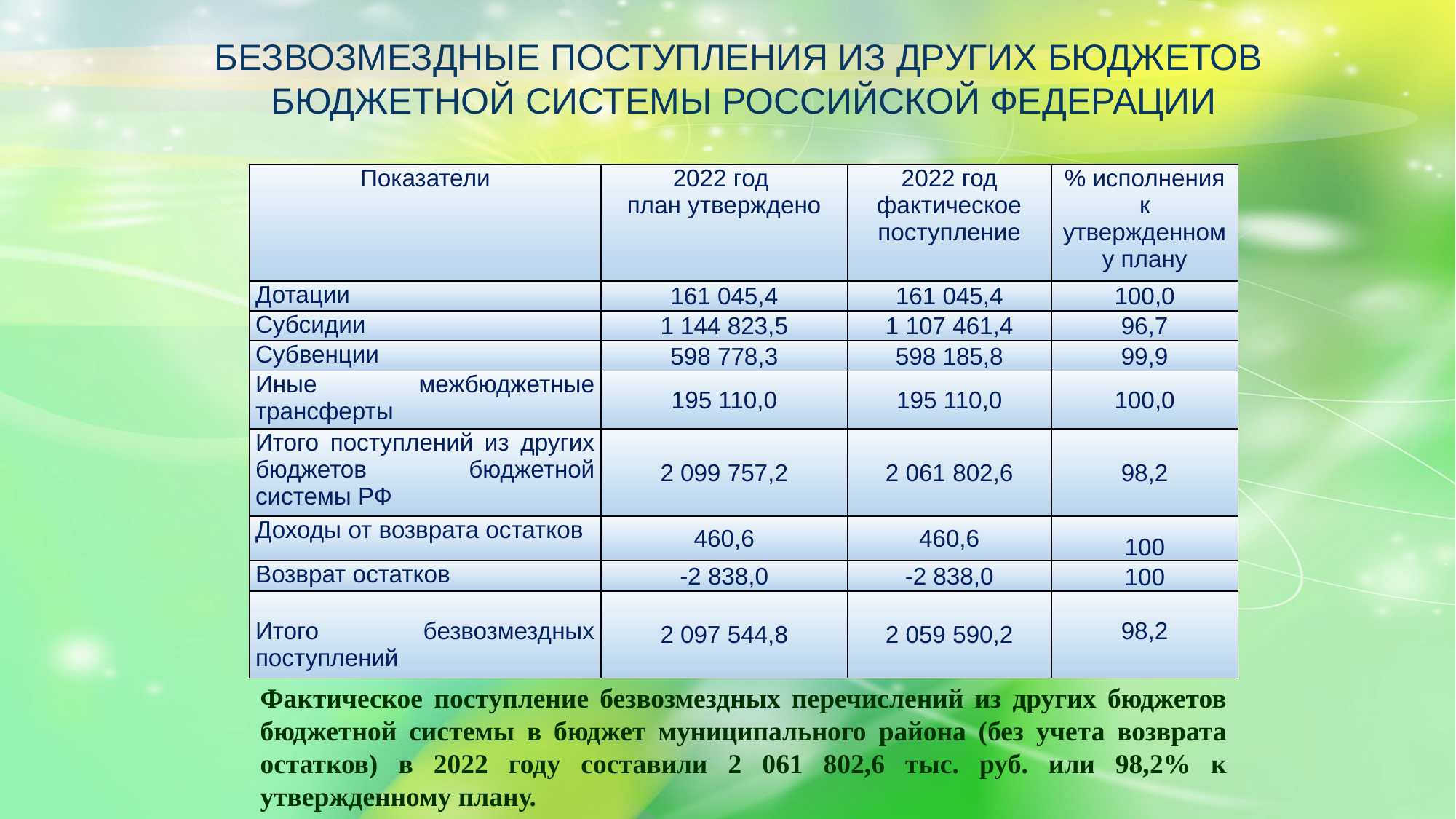

Безвозмездные поступления из других бюджетов
бюджетной системы Российской Федерации
| Показатели | 2022 год план утверждено | 2022 год фактическое поступление | % исполнения к утвержденному плану |
| --- | --- | --- | --- |
| Дотации | 161 045,4 | 161 045,4 | 100,0 |
| Субсидии | 1 144 823,5 | 1 107 461,4 | 96,7 |
| Субвенции | 598 778,3 | 598 185,8 | 99,9 |
| Иные межбюджетные трансферты | 195 110,0 | 195 110,0 | 100,0 |
| Итого поступлений из других бюджетов бюджетной системы РФ | 2 099 757,2 | 2 061 802,6 | 98,2 |
| Доходы от возврата остатков | 460,6 | 460,6 | 100 |
| Возврат остатков | -2 838,0 | -2 838,0 | 100 |
| Итого безвозмездных поступлений | 2 097 544,8 | 2 059 590,2 | 98,2 |
Фактическое поступление безвозмездных перечислений из других бюджетов бюджетной системы в бюджет муниципального района (без учета возврата остатков) в 2022 году составили 2 061 802,6 тыс. руб. или 98,2% к утвержденному плану.